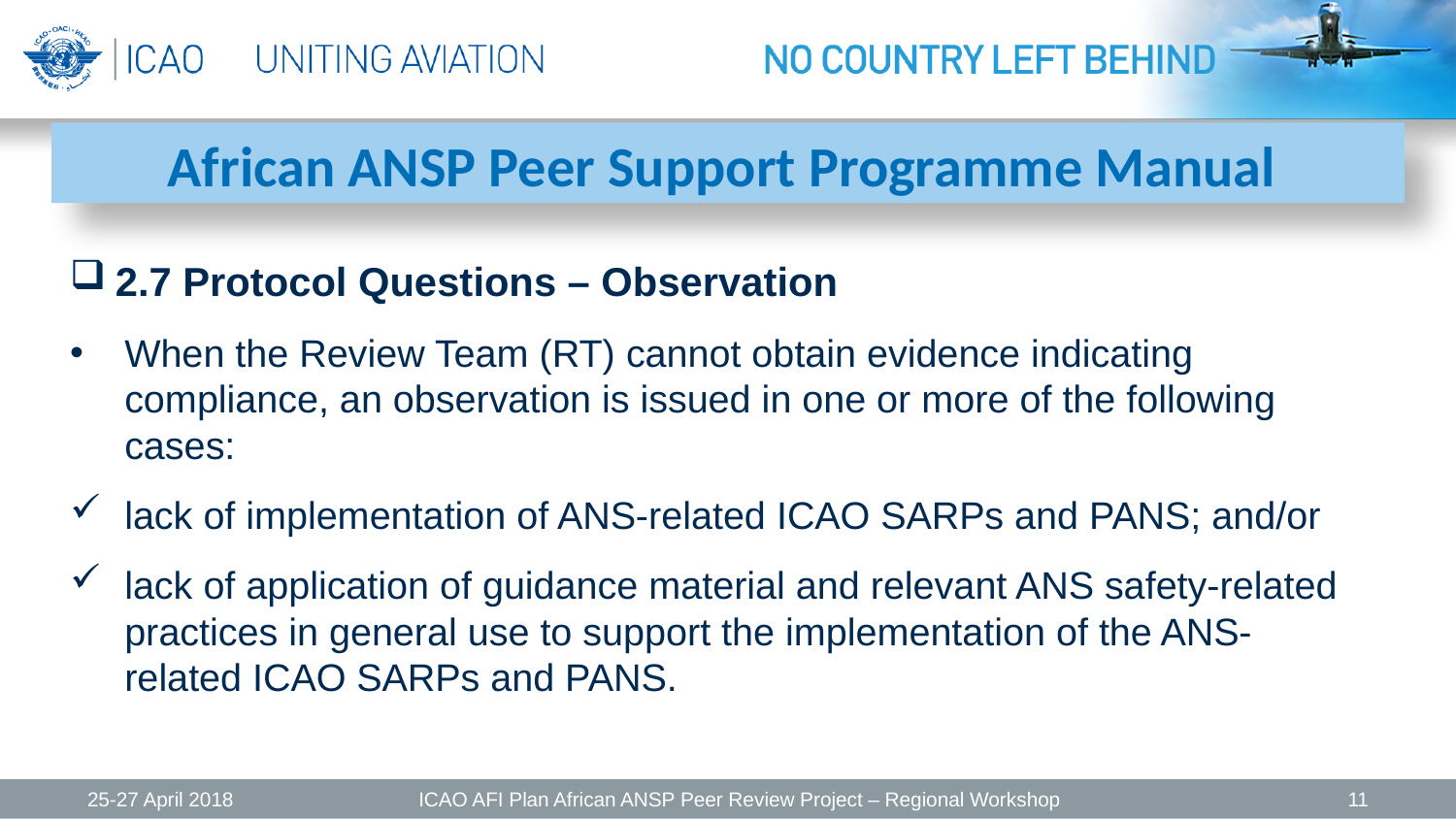

African ANSP Peer Support Programme Manual
2.7 Protocol Questions – Observation
When the Review Team (RT) cannot obtain evidence indicating compliance, an observation is issued in one or more of the following cases:
lack of implementation of ANS-related ICAO SARPs and PANS; and/or
lack of application of guidance material and relevant ANS safety-related practices in general use to support the implementation of the ANS-related ICAO SARPs and PANS.

25-27 April 2018
ICAO AFI Plan African ANSP Peer Review Project – Regional Workshop
11